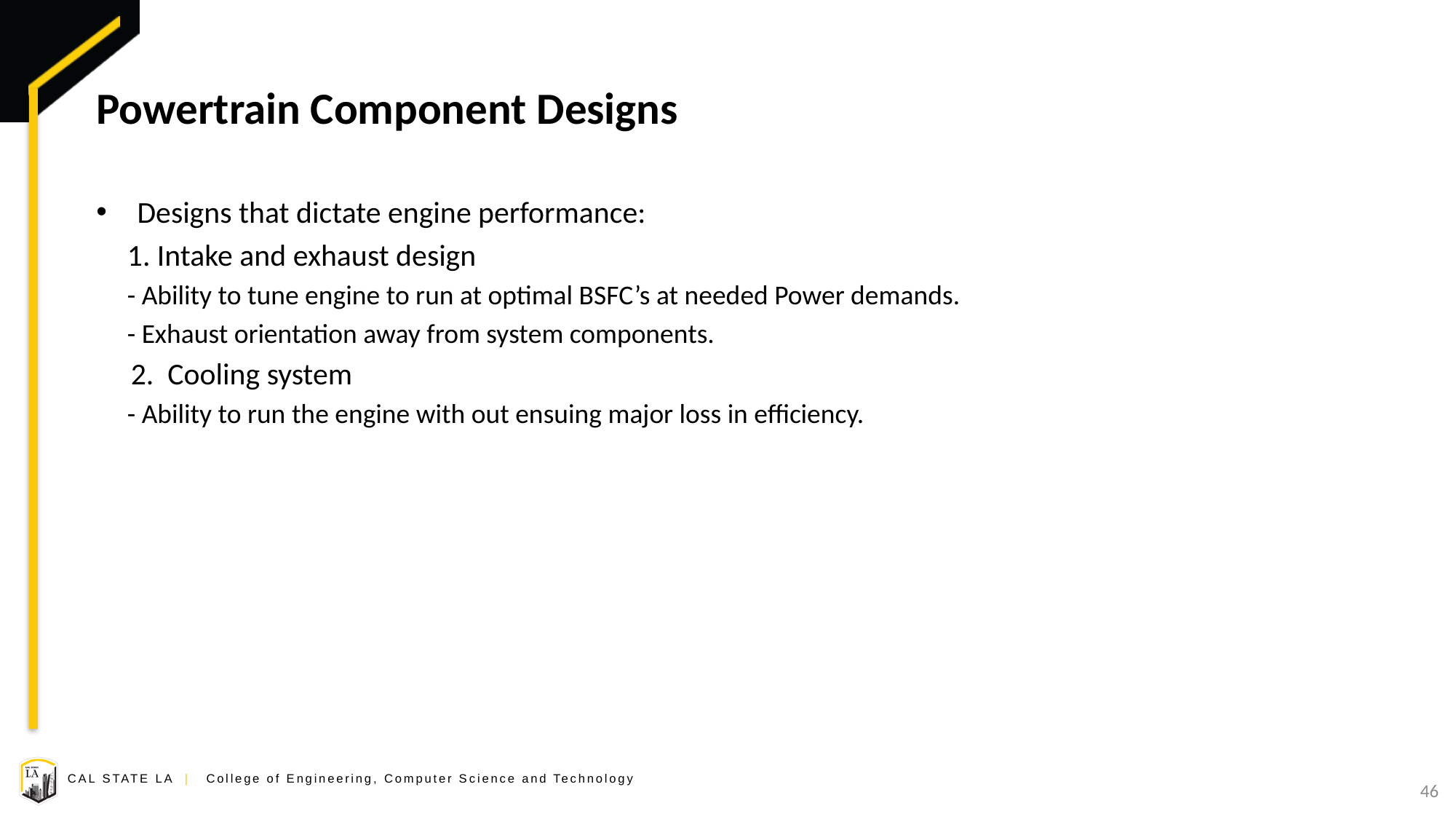

# Powertrain Component Designs
Designs that dictate engine performance:
     1. Intake and exhaust design
     - Ability to tune engine to run at optimal BSFC’s at needed Power demands.
     - Exhaust orientation away from system components.
     2.  Cooling system
     - Ability to run the engine with out ensuing major loss in efficiency.

46